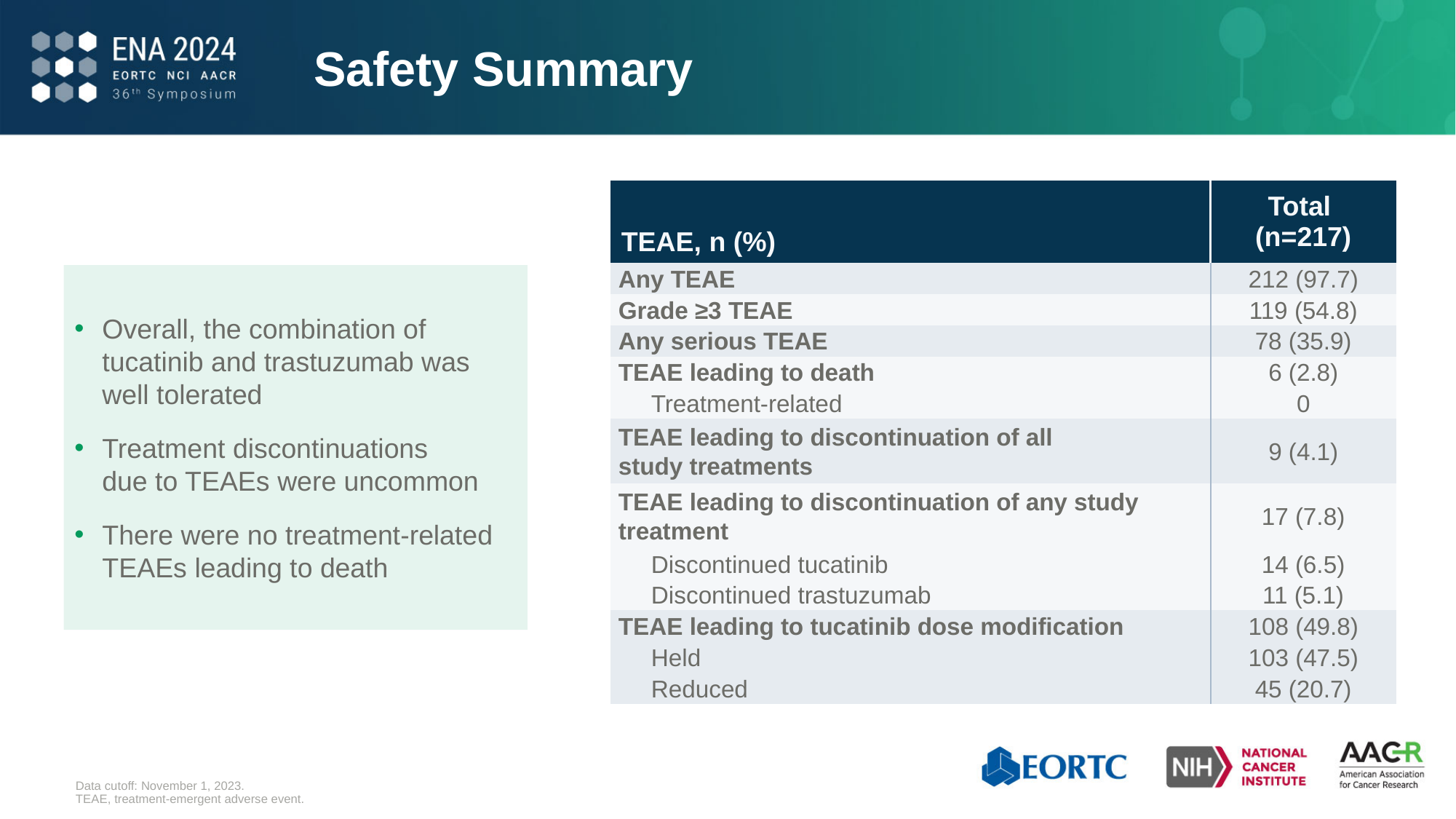

# Safety Summary
| TEAE, n (%) | Total (n=217) |
| --- | --- |
| Any TEAE | 212 (97.7) |
| Grade ≥3 TEAE | 119 (54.8) |
| Any serious TEAE | 78 (35.9) |
| TEAE leading to death | 6 (2.8) |
| Treatment-related | 0 |
| TEAE leading to discontinuation of all study treatments | 9 (4.1) |
| TEAE leading to discontinuation of any study treatment | 17 (7.8) |
| Discontinued tucatinib | 14 (6.5) |
| Discontinued trastuzumab | 11 (5.1) |
| TEAE leading to tucatinib dose modification | 108 (49.8) |
| Held | 103 (47.5) |
| Reduced | 45 (20.7) |
Overall, the combination of tucatinib and trastuzumab was well tolerated
Treatment discontinuations
due to TEAEs were uncommon
There were no treatment-related TEAEs leading to death
Data cutoff: November 1, 2023.
TEAE, treatment-emergent adverse event.